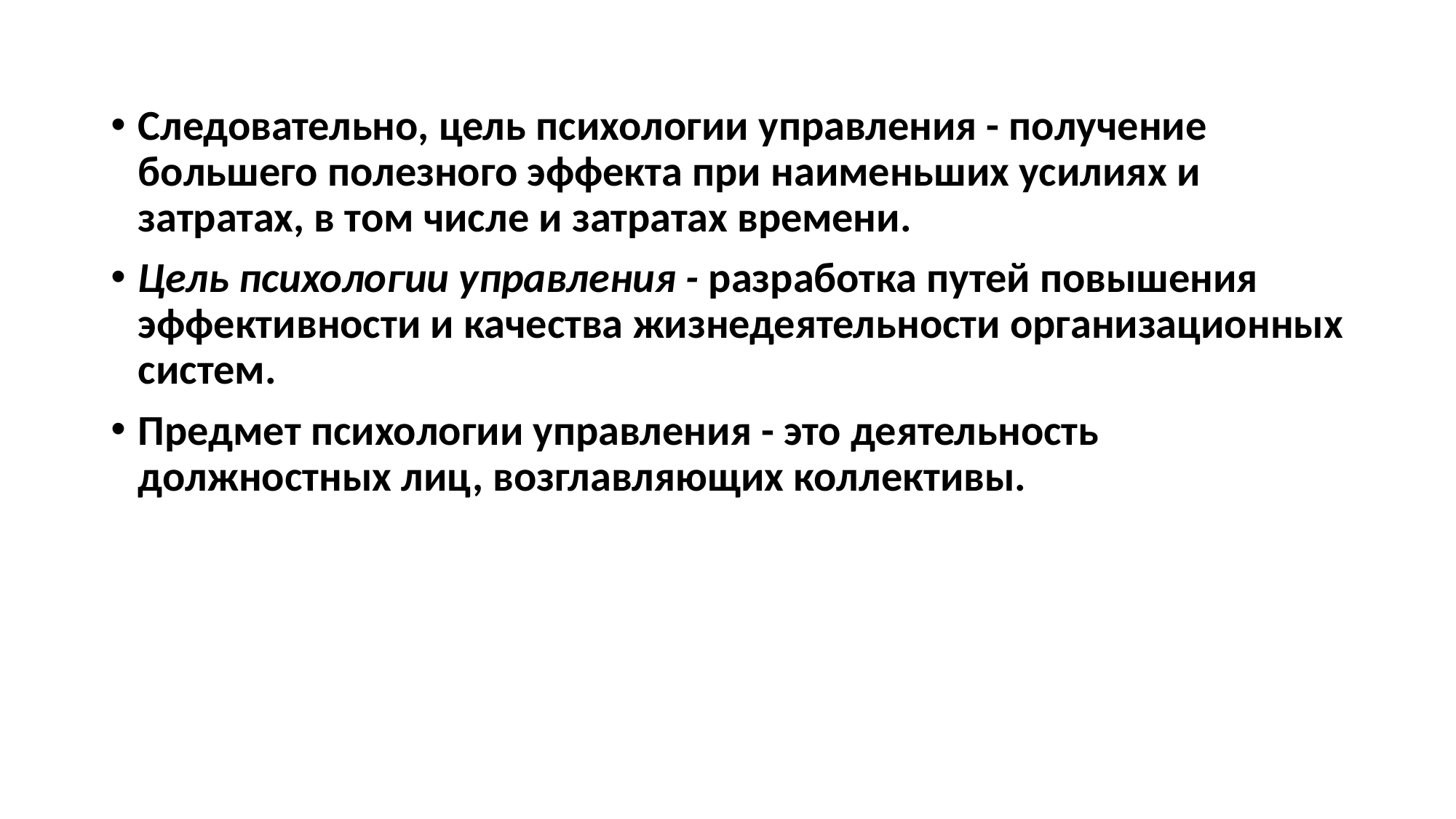

Следовательно, цель психологии управления - получение большего полезного эффекта при наименьших усилиях и затратах, в том числе и затратах времени.
Цель психологии управления - разработка путей повышения эффективности и качества жизнедеятельности организационных систем.
Предмет психологии управления - это деятельность должностных лиц, возглавляющих коллективы.